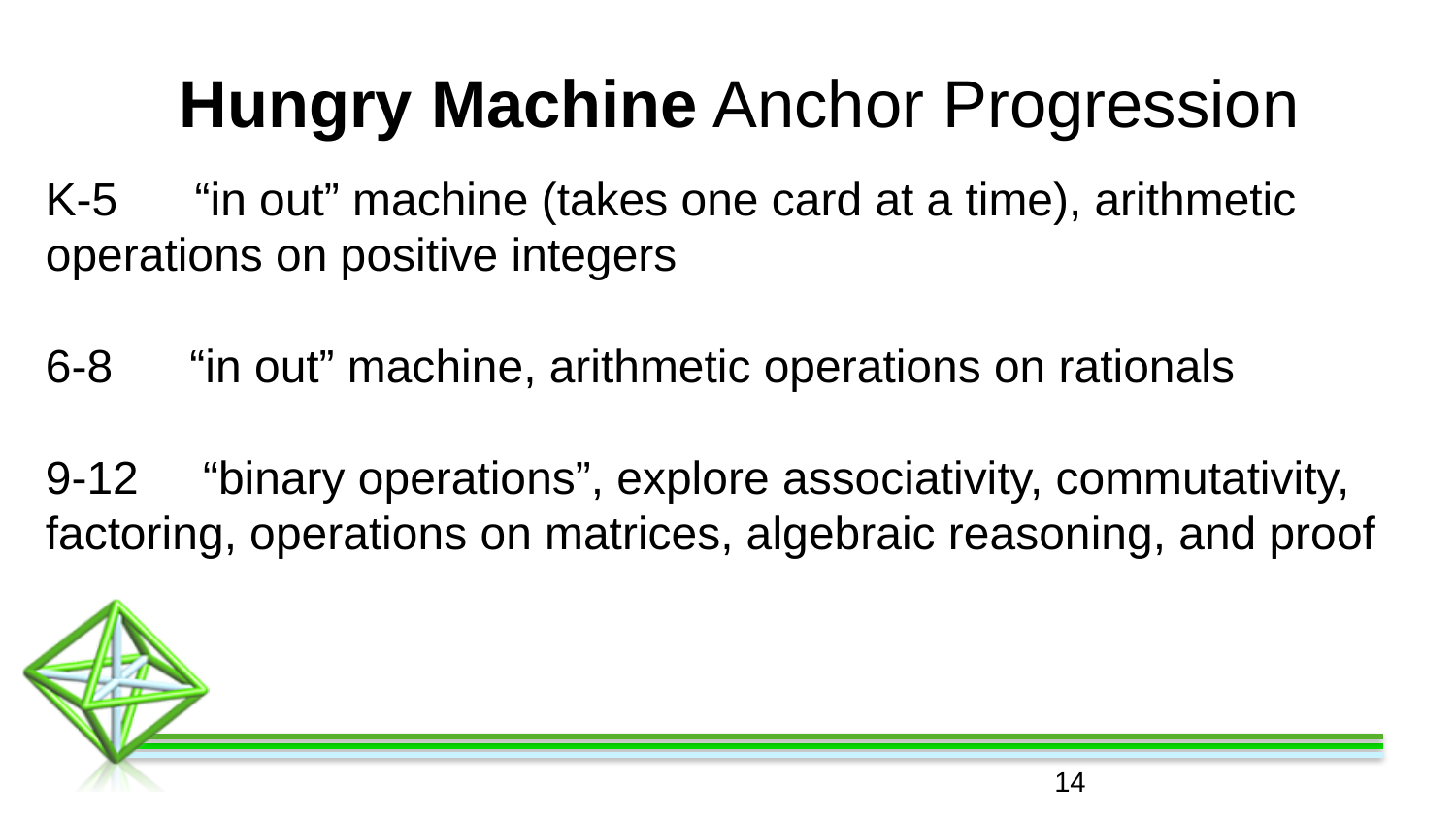

# Hungry Machine Anchor Progression
K-5      “in out” machine (takes one card at a time), arithmetic operations on positive integers

6-8      “in out” machine, arithmetic operations on rationals

9-12     “binary operations”, explore associativity, commutativity, factoring, operations on matrices, algebraic reasoning, and proof

14